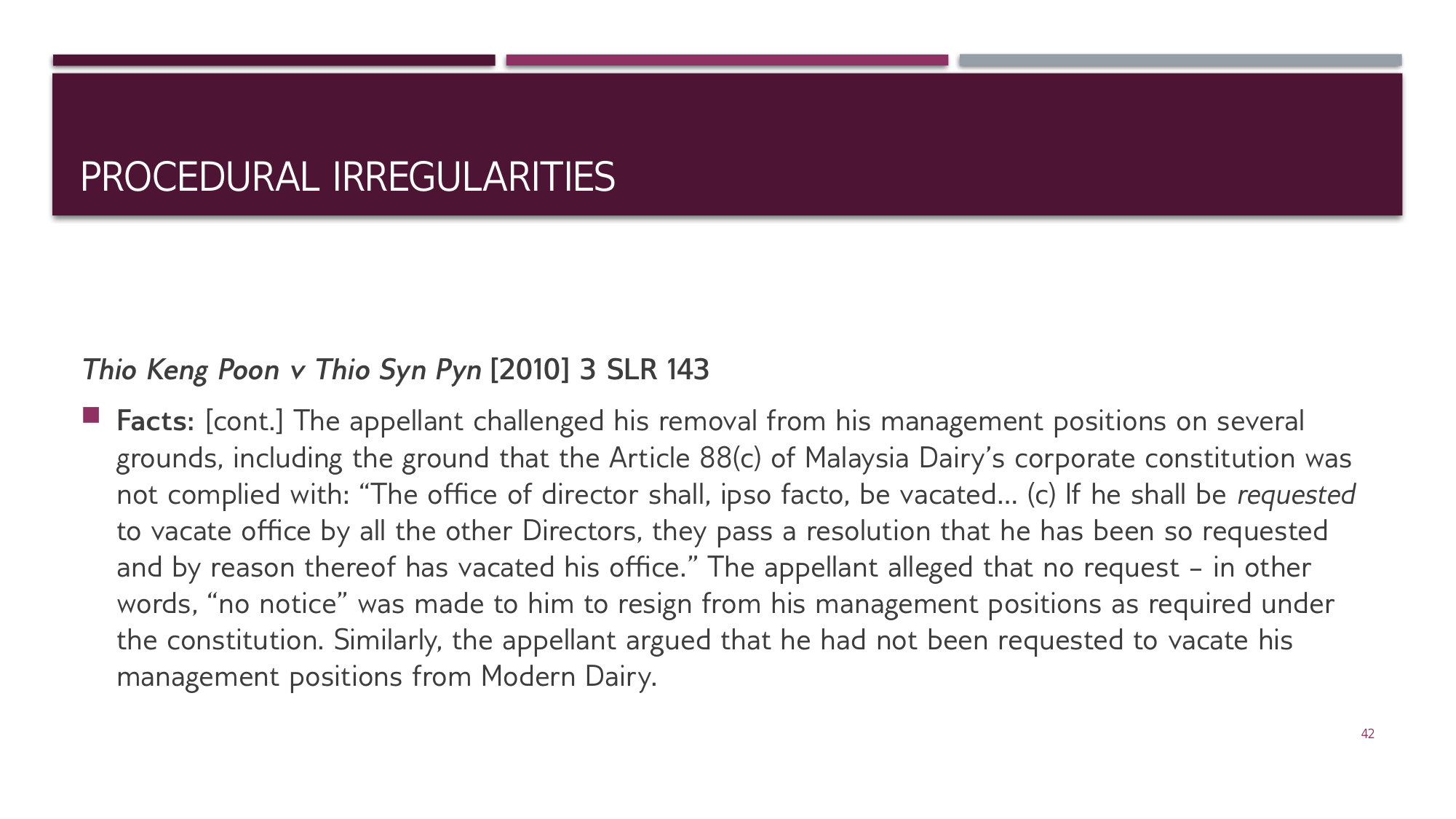

# Procedural irregularities
Thio Keng Poon v Thio Syn Pyn [2010] 3 SLR 143
Facts: [cont.] The appellant challenged his removal from his management positions on several grounds, including the ground that the Article 88(c) of Malaysia Dairy’s corporate constitution was not complied with: “The office of director shall, ipso facto, be vacated… (c) If he shall be requested to vacate office by all the other Directors, they pass a resolution that he has been so requested and by reason thereof has vacated his office.” The appellant alleged that no request – in other words, “no notice” was made to him to resign from his management positions as required under the constitution. Similarly, the appellant argued that he had not been requested to vacate his management positions from Modern Dairy.
42